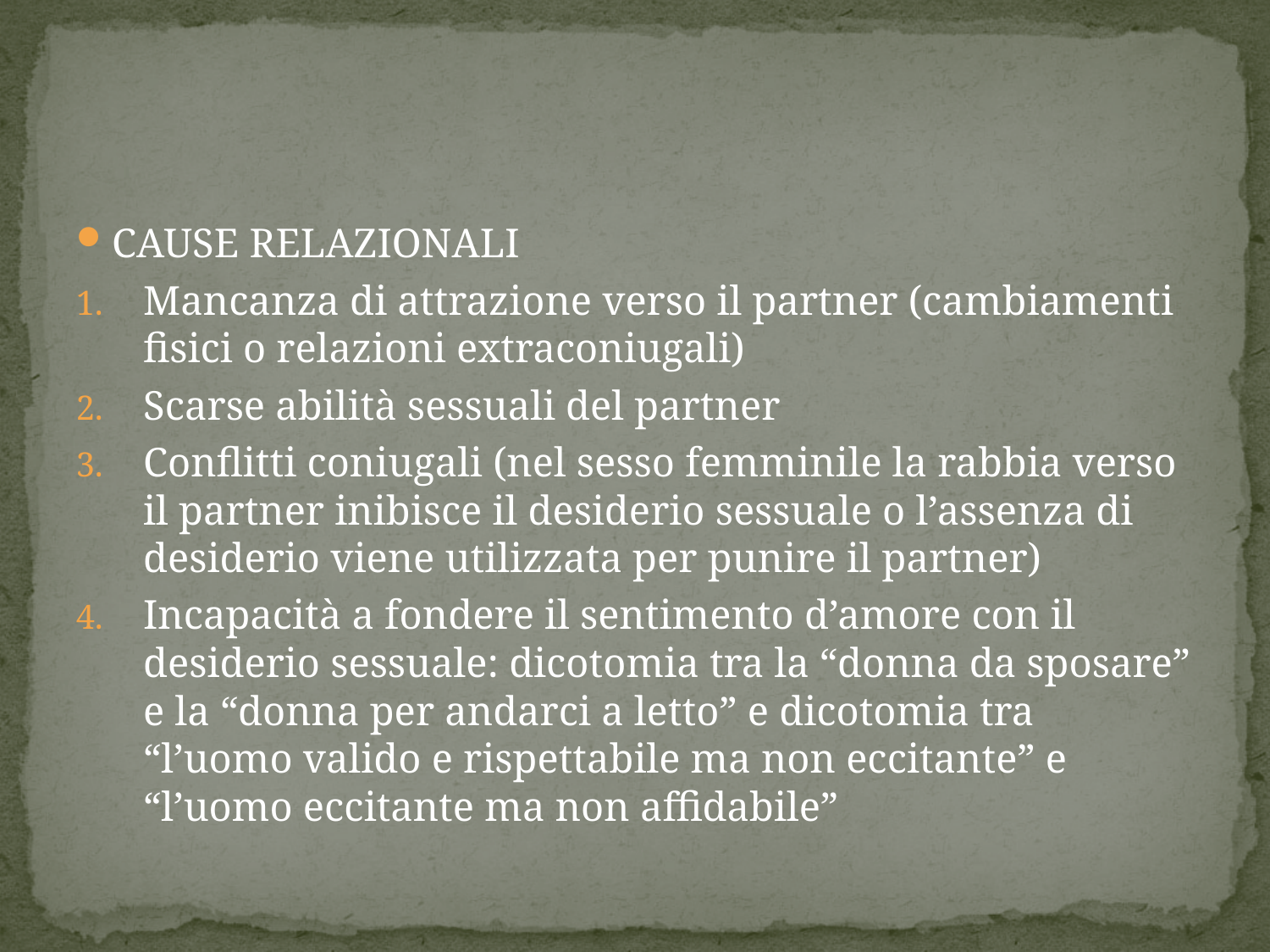

#
CAUSE RELAZIONALI
Mancanza di attrazione verso il partner (cambiamenti fisici o relazioni extraconiugali)
Scarse abilità sessuali del partner
Conflitti coniugali (nel sesso femminile la rabbia verso il partner inibisce il desiderio sessuale o l’assenza di desiderio viene utilizzata per punire il partner)
Incapacità a fondere il sentimento d’amore con il desiderio sessuale: dicotomia tra la “donna da sposare” e la “donna per andarci a letto” e dicotomia tra “l’uomo valido e rispettabile ma non eccitante” e “l’uomo eccitante ma non affidabile”